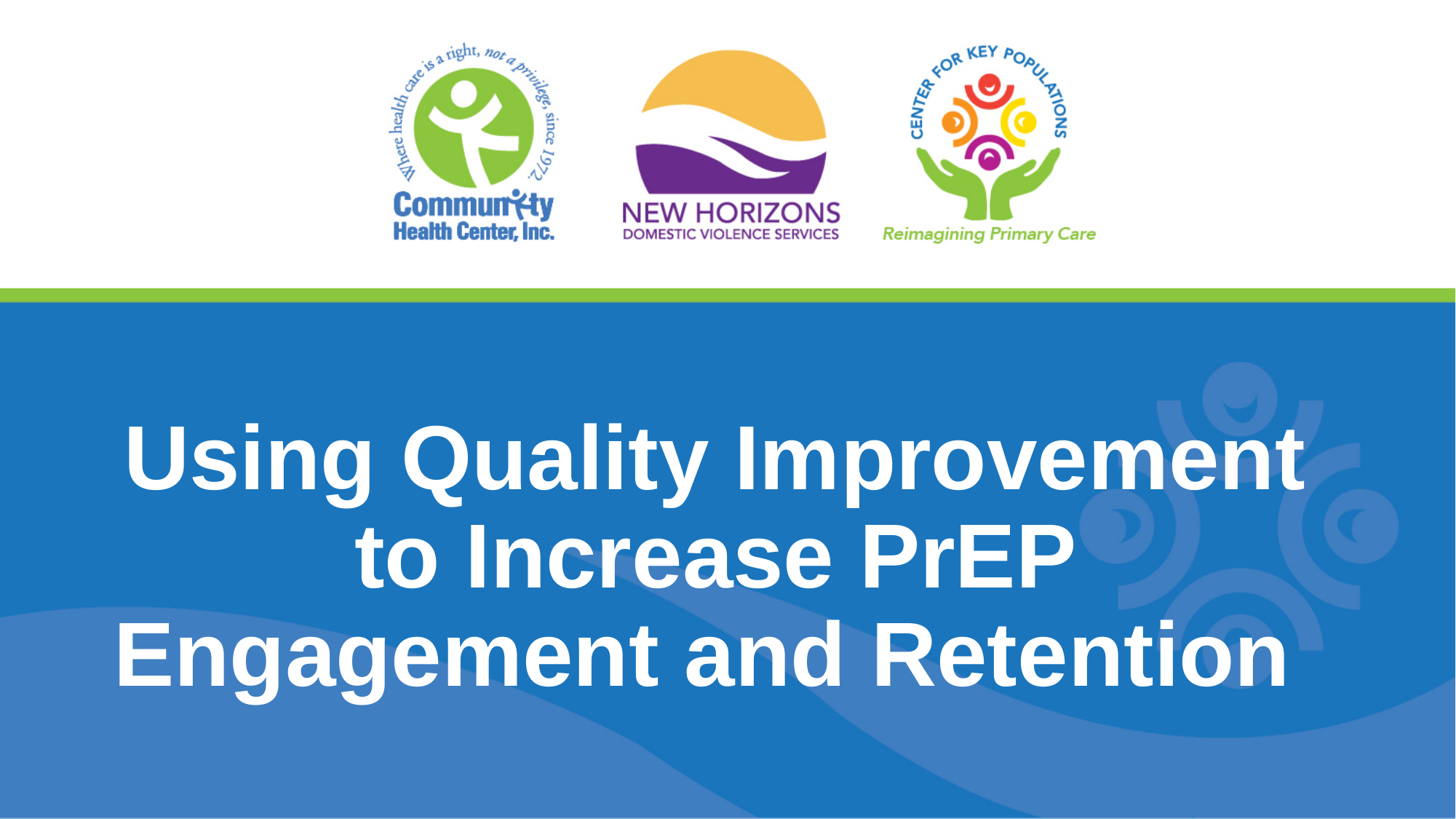

# Using Quality Improvement to Increase PrEP Engagement and Retention